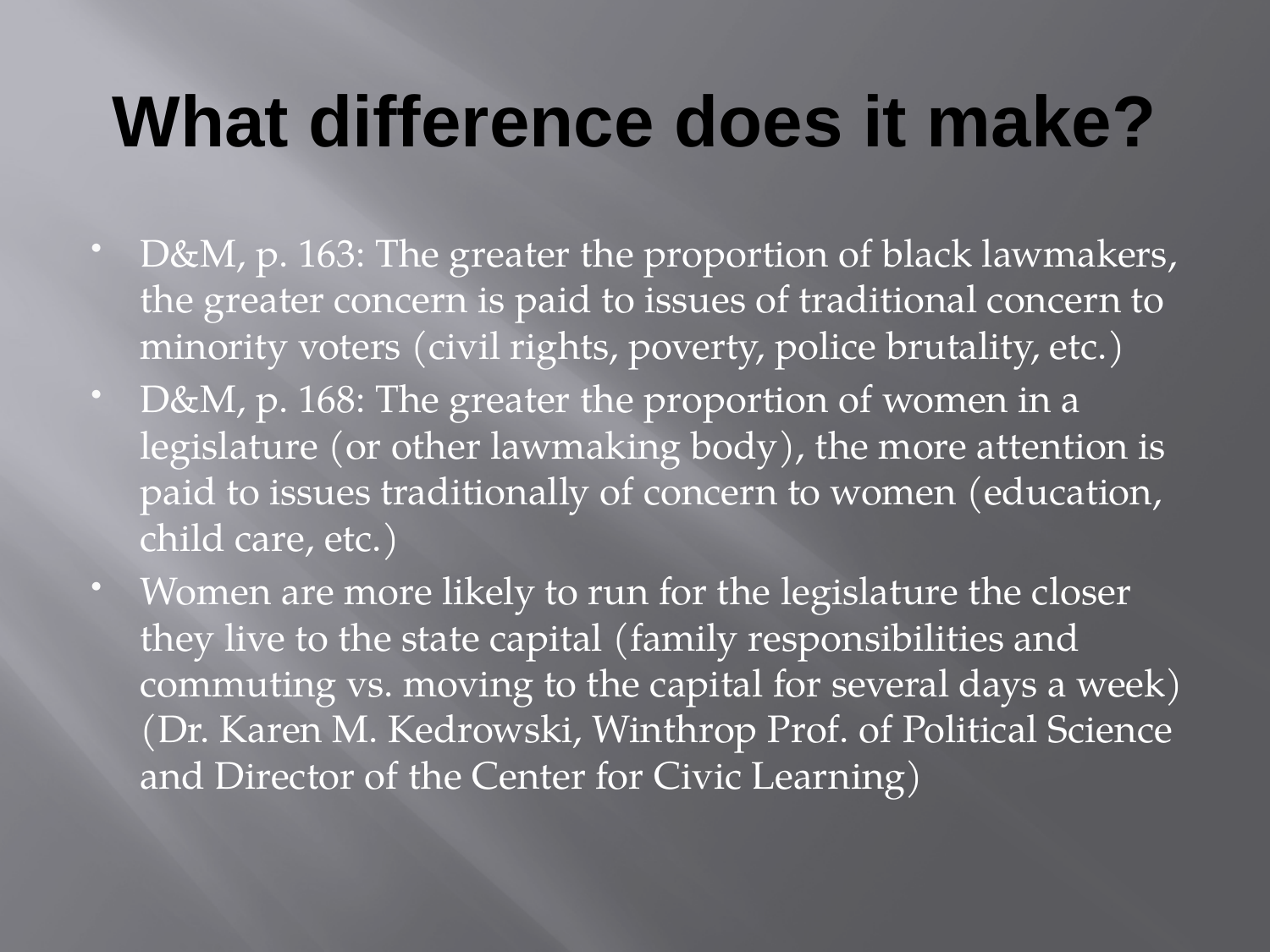

# What difference does it make?
D&M, p. 163: The greater the proportion of black lawmakers, the greater concern is paid to issues of traditional concern to minority voters (civil rights, poverty, police brutality, etc.)
D&M, p. 168: The greater the proportion of women in a legislature (or other lawmaking body), the more attention is paid to issues traditionally of concern to women (education, child care, etc.)
Women are more likely to run for the legislature the closer they live to the state capital (family responsibilities and commuting vs. moving to the capital for several days a week) (Dr. Karen M. Kedrowski, Winthrop Prof. of Political Science and Director of the Center for Civic Learning)